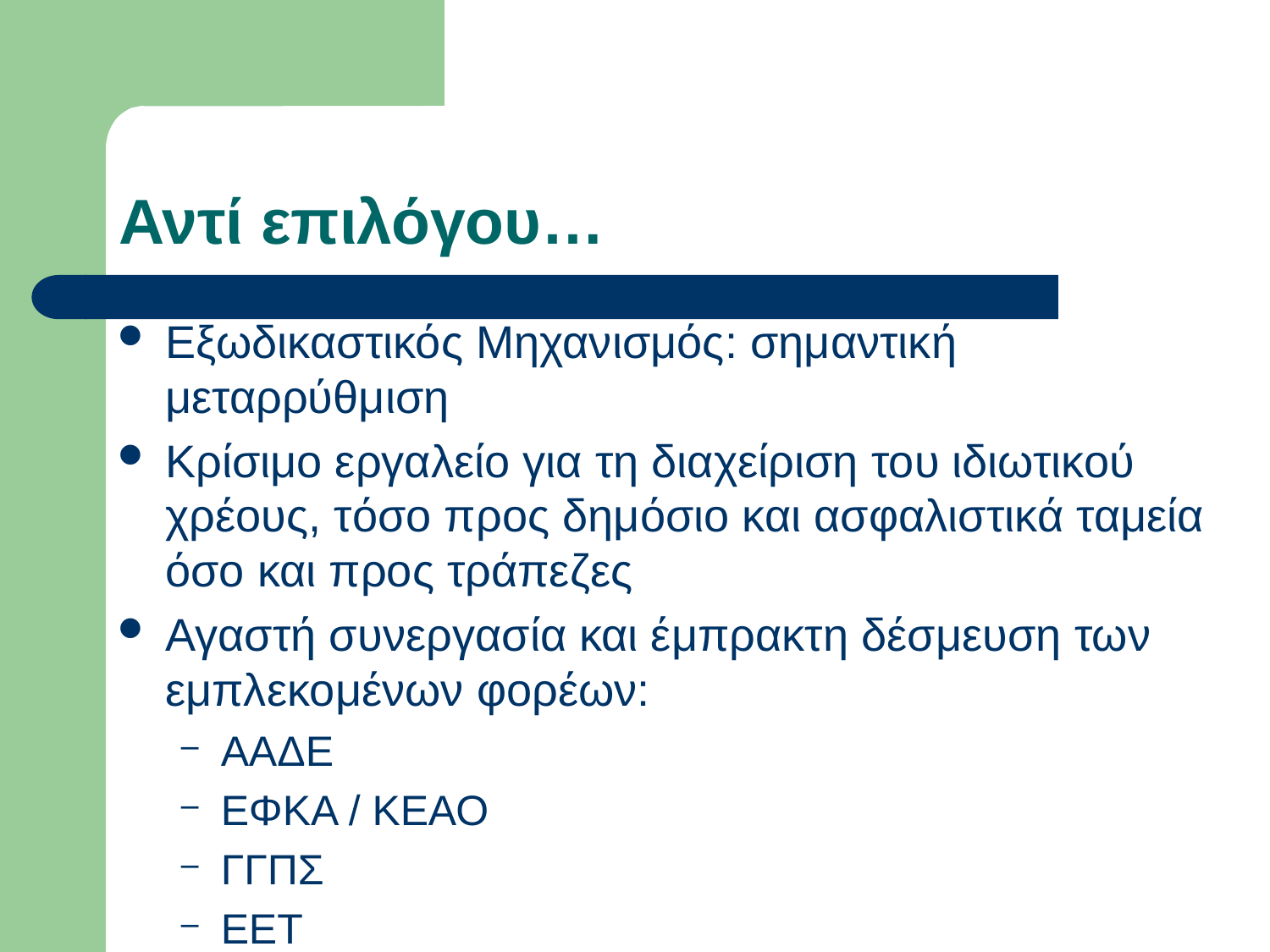

# Αντί επιλόγου…
Εξωδικαστικός Μηχανισμός: σημαντική μεταρρύθμιση
Κρίσιμο εργαλείο για τη διαχείριση του ιδιωτικού χρέους, τόσο προς δημόσιο και ασφαλιστικά ταμεία όσο και προς τράπεζες
Αγαστή συνεργασία και έμπρακτη δέσμευση των εμπλεκομένων φορέων:
ΑΑΔΕ
ΕΦΚΑ / ΚΕΑΟ
ΓΓΠΣ
ΕΕΤ